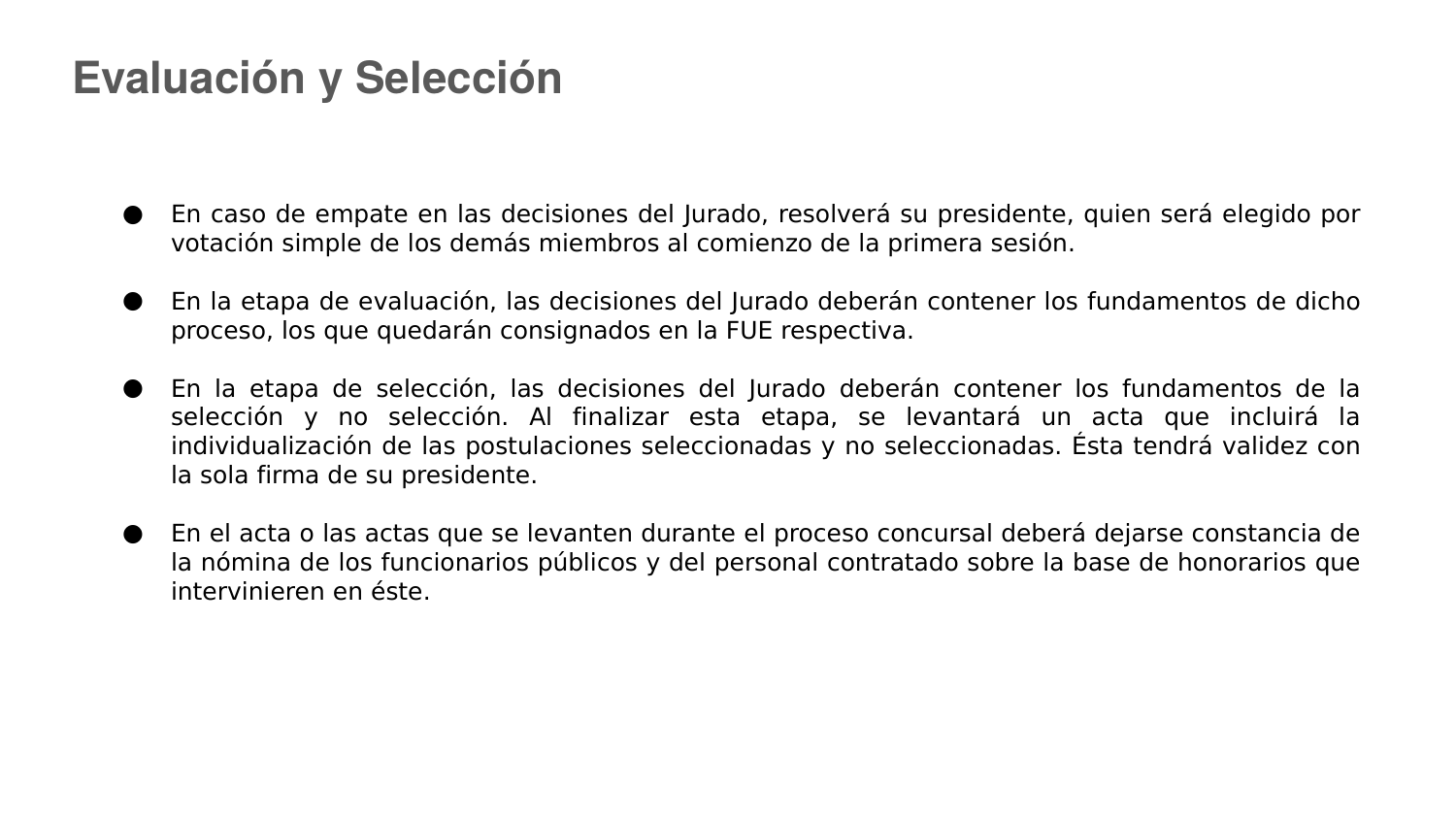

Evaluación y Selección

En caso de empate en las decisiones del Jurado, resolverá su presidente, quien será elegido por votación simple de los demás miembros al comienzo de la primera sesión.

En la etapa de evaluación, las decisiones del Jurado deberán contener los fundamentos de dicho proceso, los que quedarán consignados en la FUE respectiva.

En la etapa de selección, las decisiones del Jurado deberán contener los fundamentos de la selección y no selección. Al finalizar esta etapa, se levantará un acta que incluirá la individualización de las postulaciones seleccionadas y no seleccionadas. Ésta tendrá validez con la sola firma de su presidente.

En el acta o las actas que se levanten durante el proceso concursal deberá dejarse constancia de la nómina de los funcionarios públicos y del personal contratado sobre la base de honorarios que intervinieren en éste.